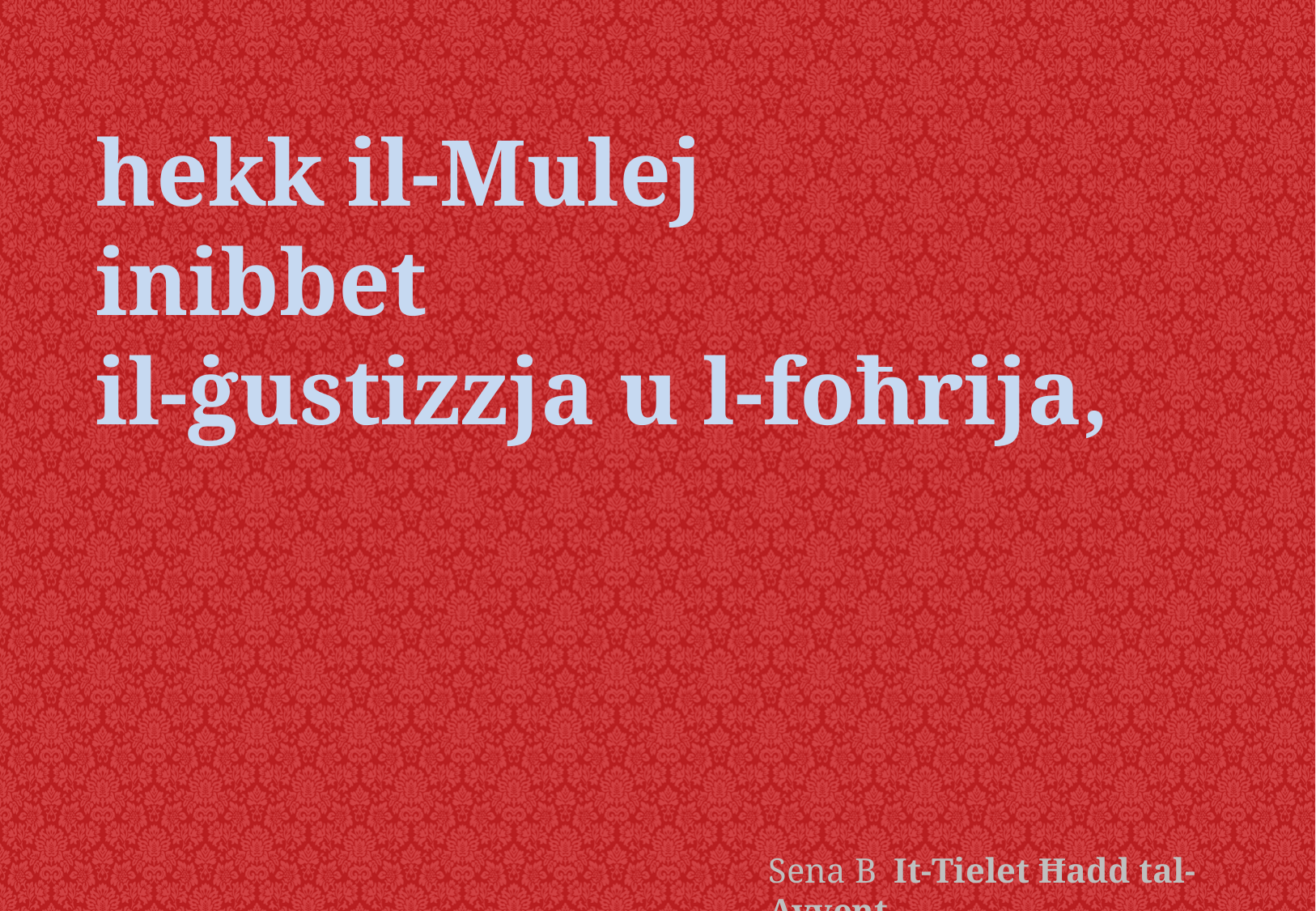

hekk il-Mulej
inibbet
il-ġustizzja u l-foħrija,
Sena B  It-Tielet Ħadd tal-Avvent